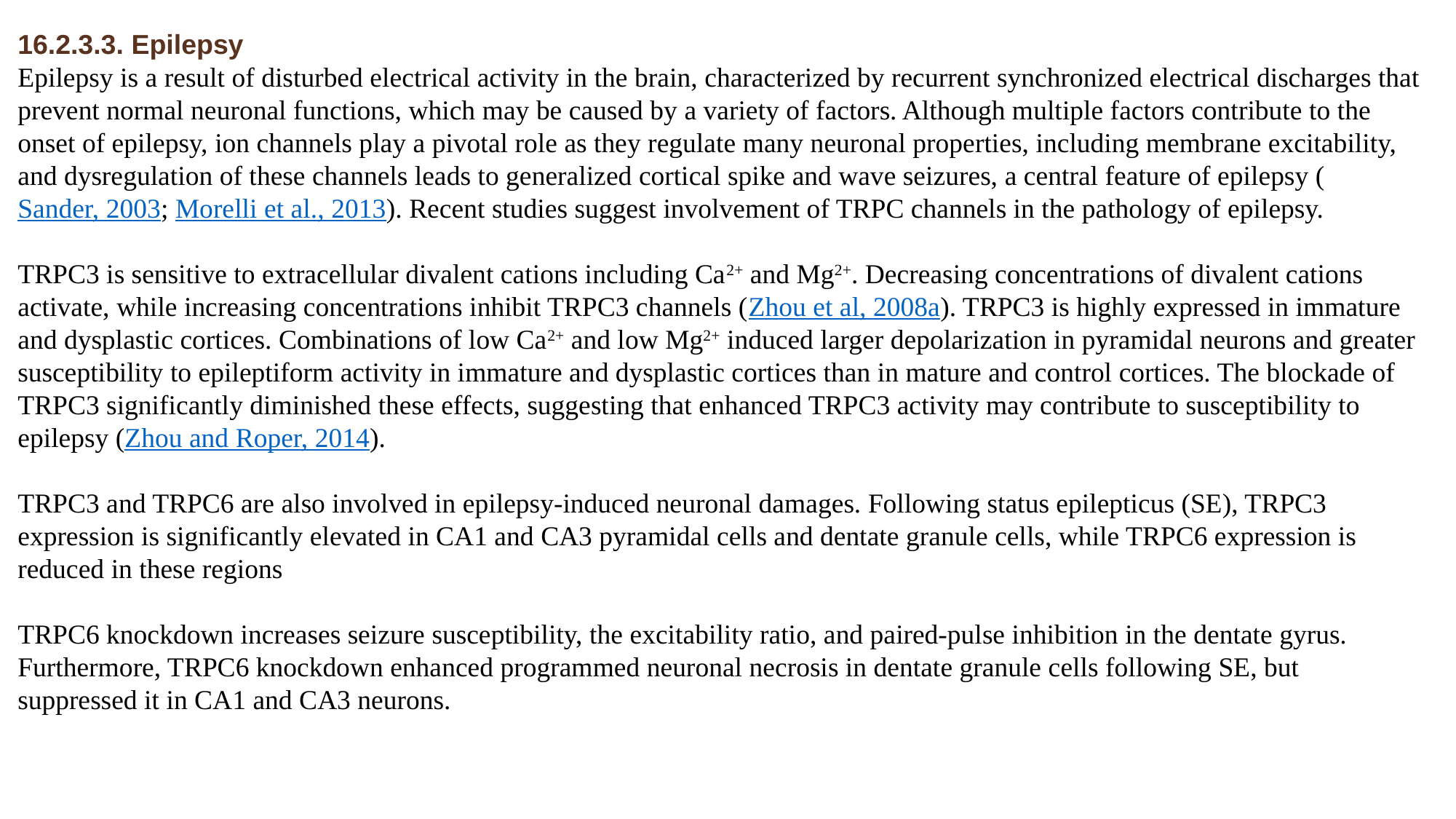

16.2.3.3. Epilepsy
Epilepsy is a result of disturbed electrical activity in the brain, characterized by recurrent synchronized electrical discharges that prevent normal neuronal functions, which may be caused by a variety of factors. Although multiple factors contribute to the onset of epilepsy, ion channels play a pivotal role as they regulate many neuronal properties, including membrane excitability, and dysregulation of these channels leads to generalized cortical spike and wave seizures, a central feature of epilepsy (Sander, 2003; Morelli et al., 2013). Recent studies suggest involvement of TRPC channels in the pathology of epilepsy.

TRPC3 is sensitive to extracellular divalent cations including Ca2+ and Mg2+. Decreasing concentrations of divalent cations activate, while increasing concentrations inhibit TRPC3 channels (Zhou et al, 2008a). TRPC3 is highly expressed in immature and dysplastic cortices. Combinations of low Ca2+ and low Mg2+ induced larger depolarization in pyramidal neurons and greater susceptibility to epileptiform activity in immature and dysplastic cortices than in mature and control cortices. The blockade of TRPC3 significantly diminished these effects, suggesting that enhanced TRPC3 activity may contribute to susceptibility to epilepsy (Zhou and Roper, 2014).

TRPC3 and TRPC6 are also involved in epilepsy-induced neuronal damages. Following status epilepticus (SE), TRPC3 expression is significantly elevated in CA1 and CA3 pyramidal cells and dentate granule cells, while TRPC6 expression is reduced in these regions

TRPC6 knockdown increases seizure susceptibility, the excitability ratio, and paired-pulse inhibition in the dentate gyrus. Furthermore, TRPC6 knockdown enhanced programmed neuronal necrosis in dentate granule cells following SE, but suppressed it in CA1 and CA3 neurons.